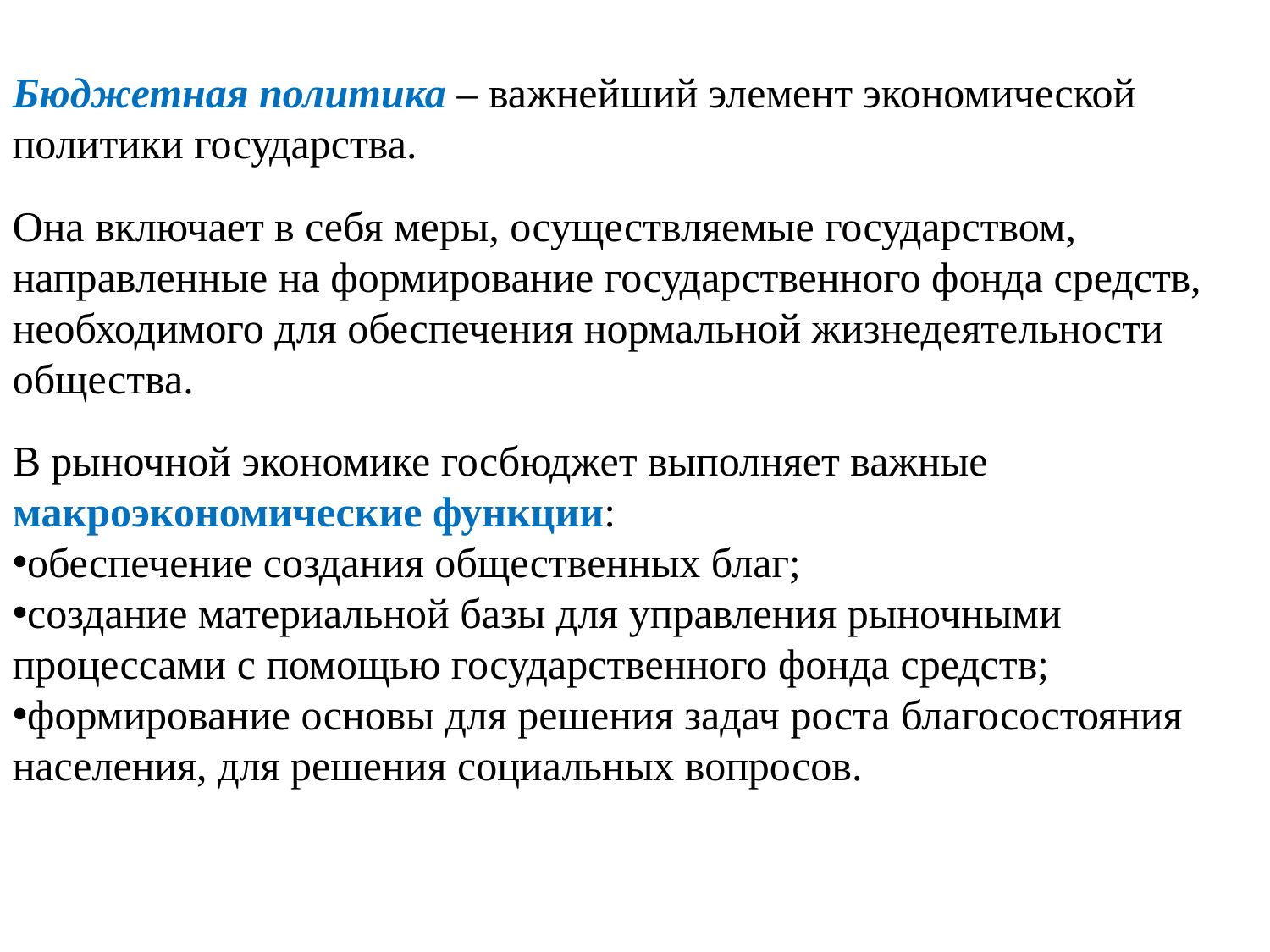

Бюджетная политика – важнейший элемент экономической политики государства.
Она включает в себя меры, осуществляемые государством, направленные на формирование государственного фонда средств, необходимого для обеспечения нормальной жизнедеятельности общества.
В рыночной экономике госбюджет выполняет важные макроэкономические функции:
обеспечение создания общественных благ;
создание материальной базы для управления рыночными процессами с помощью государственного фонда средств;
формирование основы для решения задач роста благосостояния населения, для решения социальных вопросов.